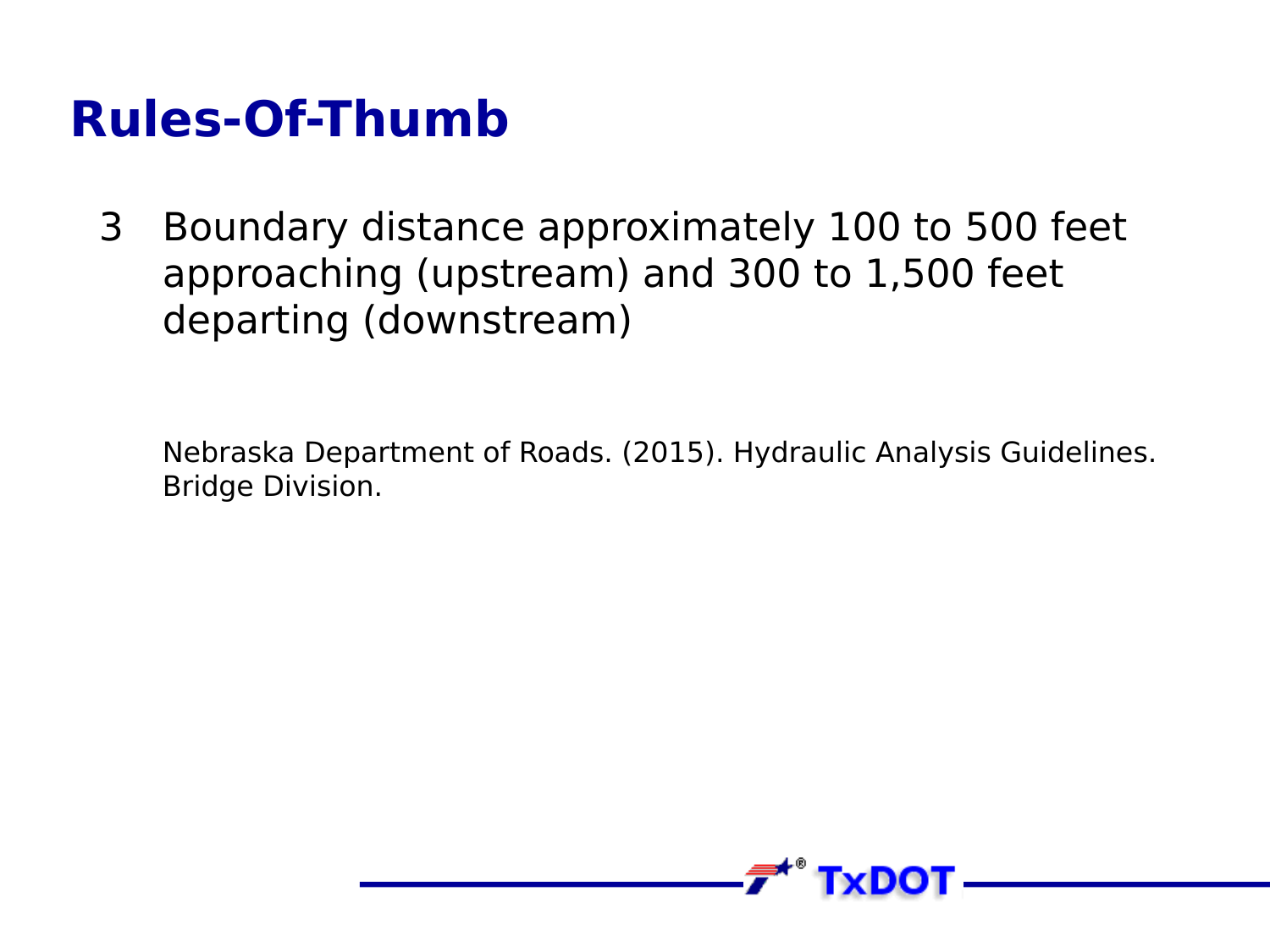

# Rules-Of-Thumb
Boundary distance approximately 100 to 500 feet approaching (upstream) and 300 to 1,500 feet departing (downstream)
Nebraska Department of Roads. (2015). Hydraulic Analysis Guidelines. Bridge Division.